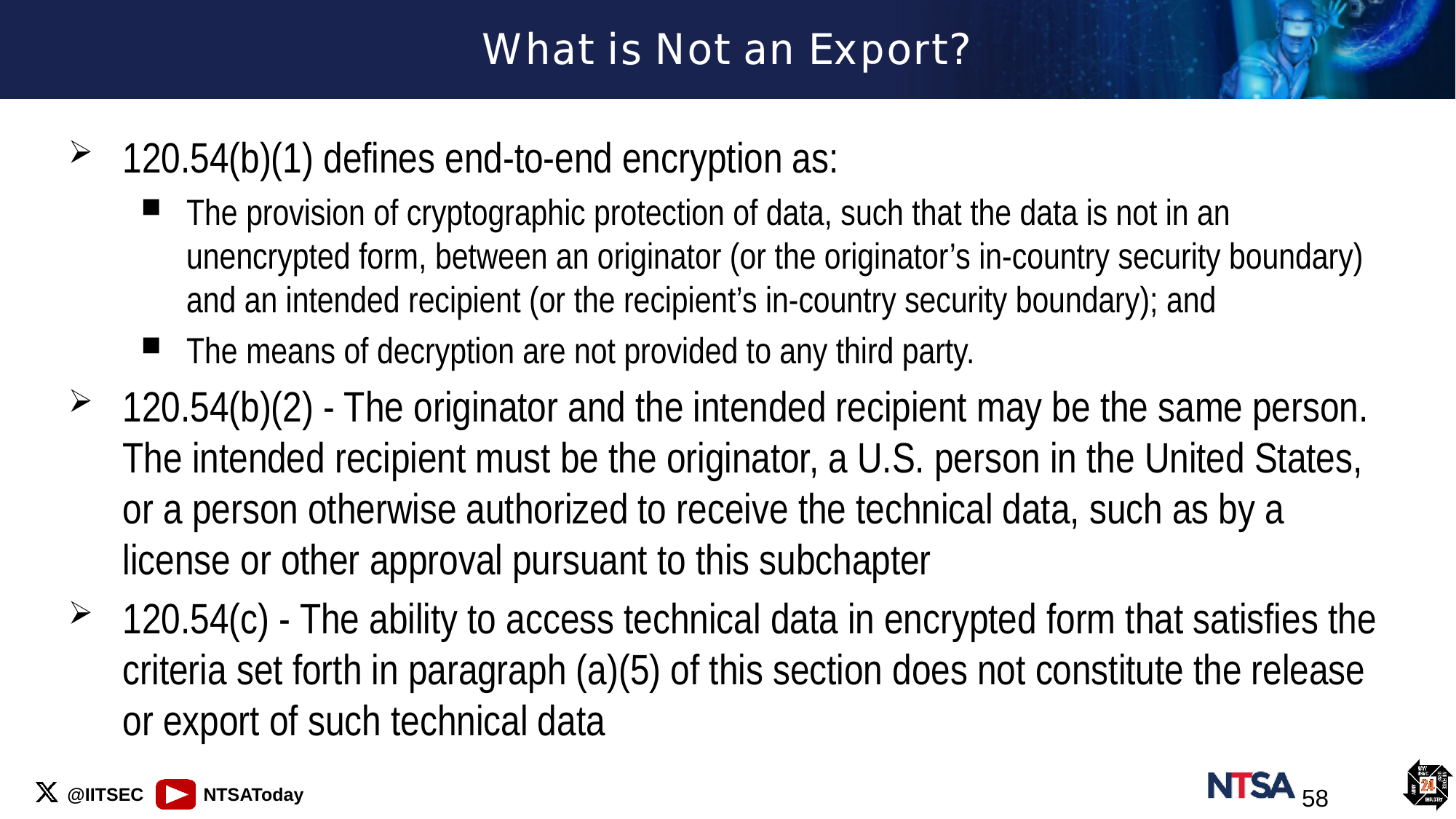

# What is Not an Export?
120.54(b)(1) defines end-to-end encryption as:
The provision of cryptographic protection of data, such that the data is not in an unencrypted form, between an originator (or the originator’s in-country security boundary) and an intended recipient (or the recipient’s in-country security boundary); and
The means of decryption are not provided to any third party.
120.54(b)(2) - The originator and the intended recipient may be the same person. The intended recipient must be the originator, a U.S. person in the United States, or a person otherwise authorized to receive the technical data, such as by a license or other approval pursuant to this subchapter
120.54(c) - The ability to access technical data in encrypted form that satisfies the criteria set forth in paragraph (a)(5) of this section does not constitute the release or export of such technical data
58